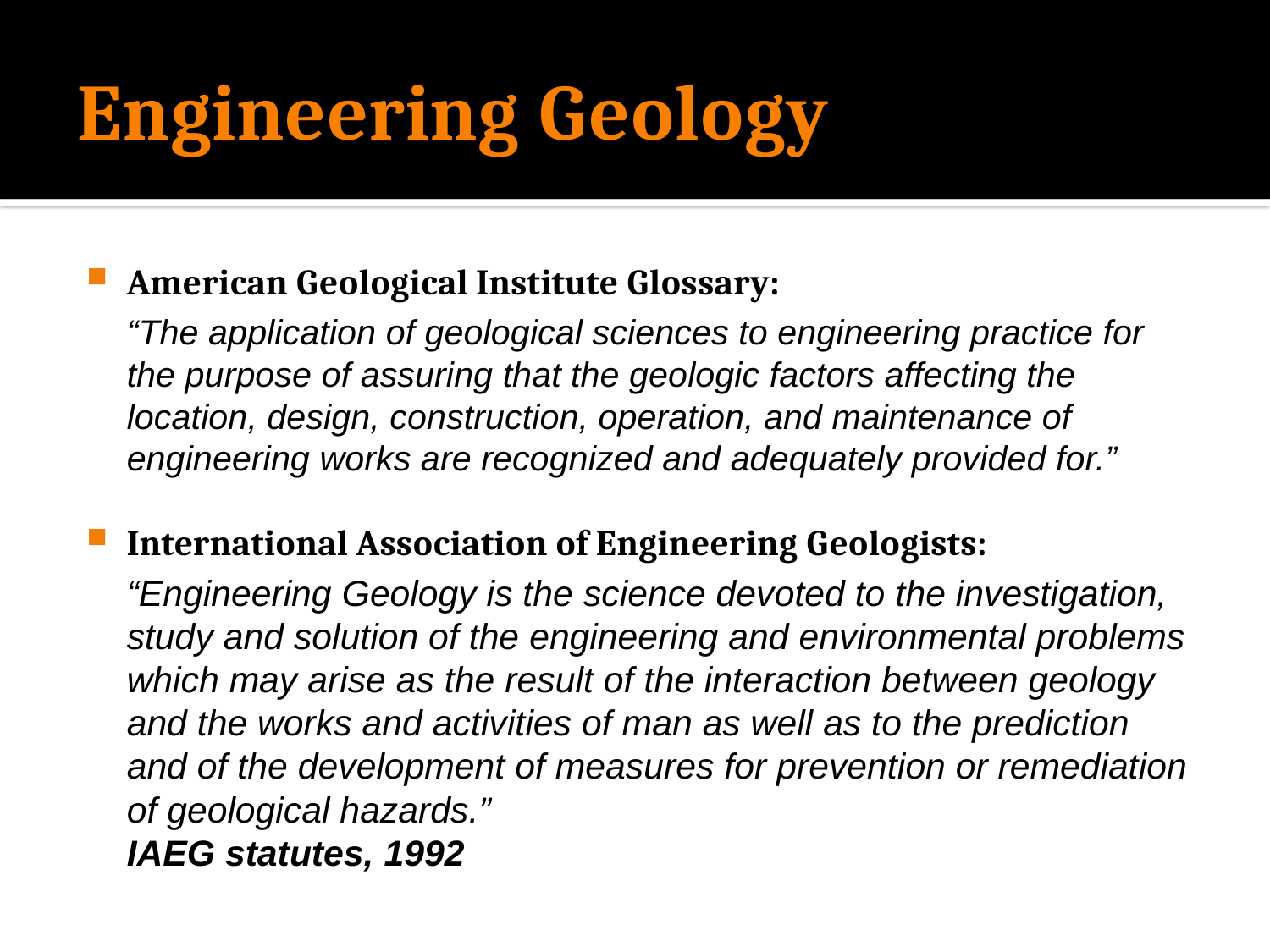

# Engineering Geology
American Geological Institute Glossary:
	“The application of geological sciences to engineering practice for the purpose of assuring that the geologic factors affecting the location, design, construction, operation, and maintenance of engineering works are recognized and adequately provided for.”

International Association of Engineering Geologists:
	“Engineering Geology is the science devoted to the investigation, study and solution of the engineering and environmental problems which may arise as the result of the interaction between geology and the works and activities of man as well as to the prediction and of the development of measures for prevention or remediation of geological hazards.”
IAEG statutes, 1992